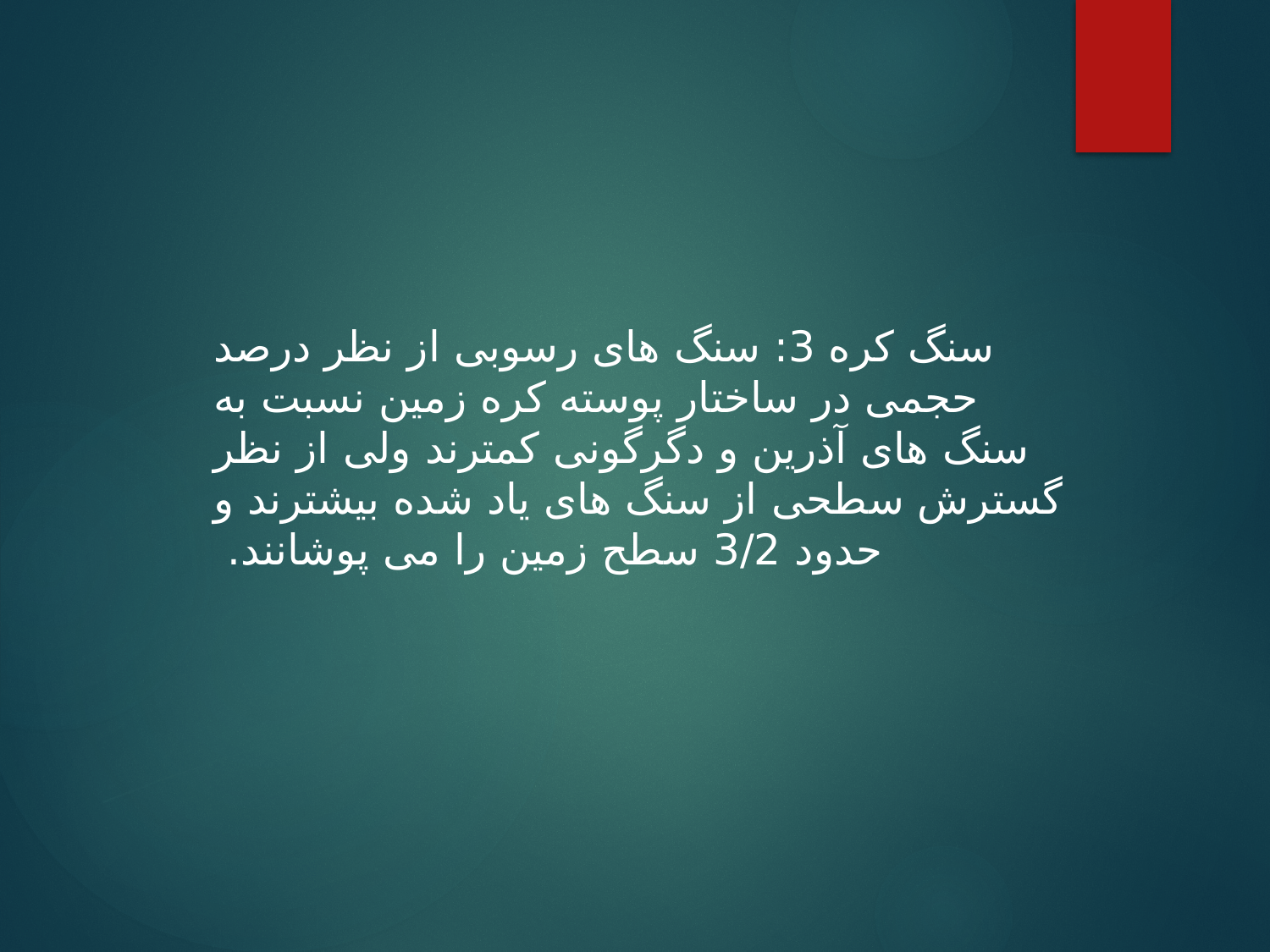

سنگ کره 3: سنگ های رسوبی از نظر درصد حجمی در ساختار پوسته کره زمین نسبت به سنگ های آذرین و دگرگونی کمترند ولی از نظر گسترش سطحی از سنگ های یاد شده بیشترند و حدود 3/2 سطح زمین را می پوشانند.